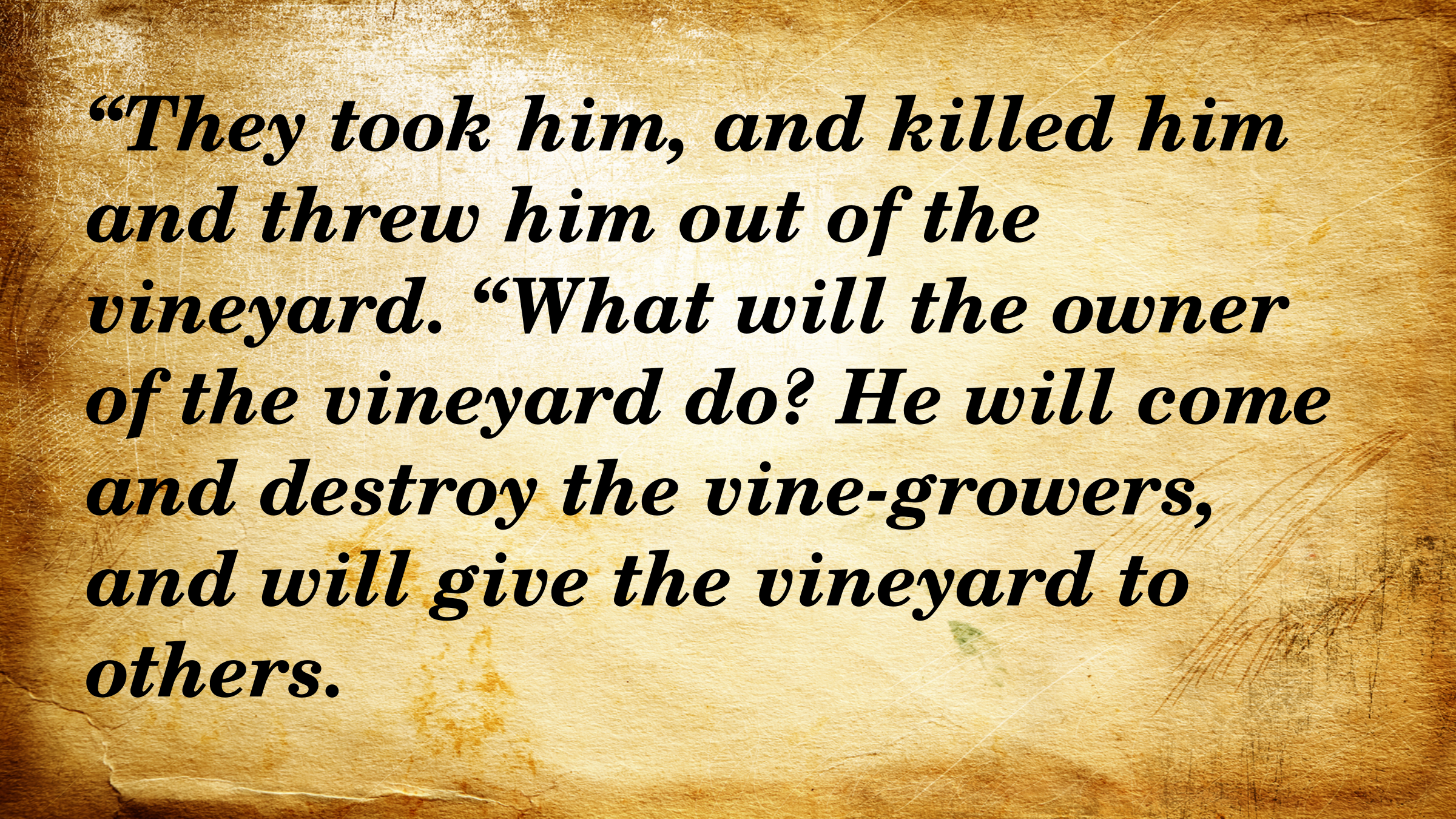

“They took him, and killed him and threw him out of the vineyard. “What will the owner of the vineyard do? He will come and destroy the vine-growers, and will give the vineyard to others.